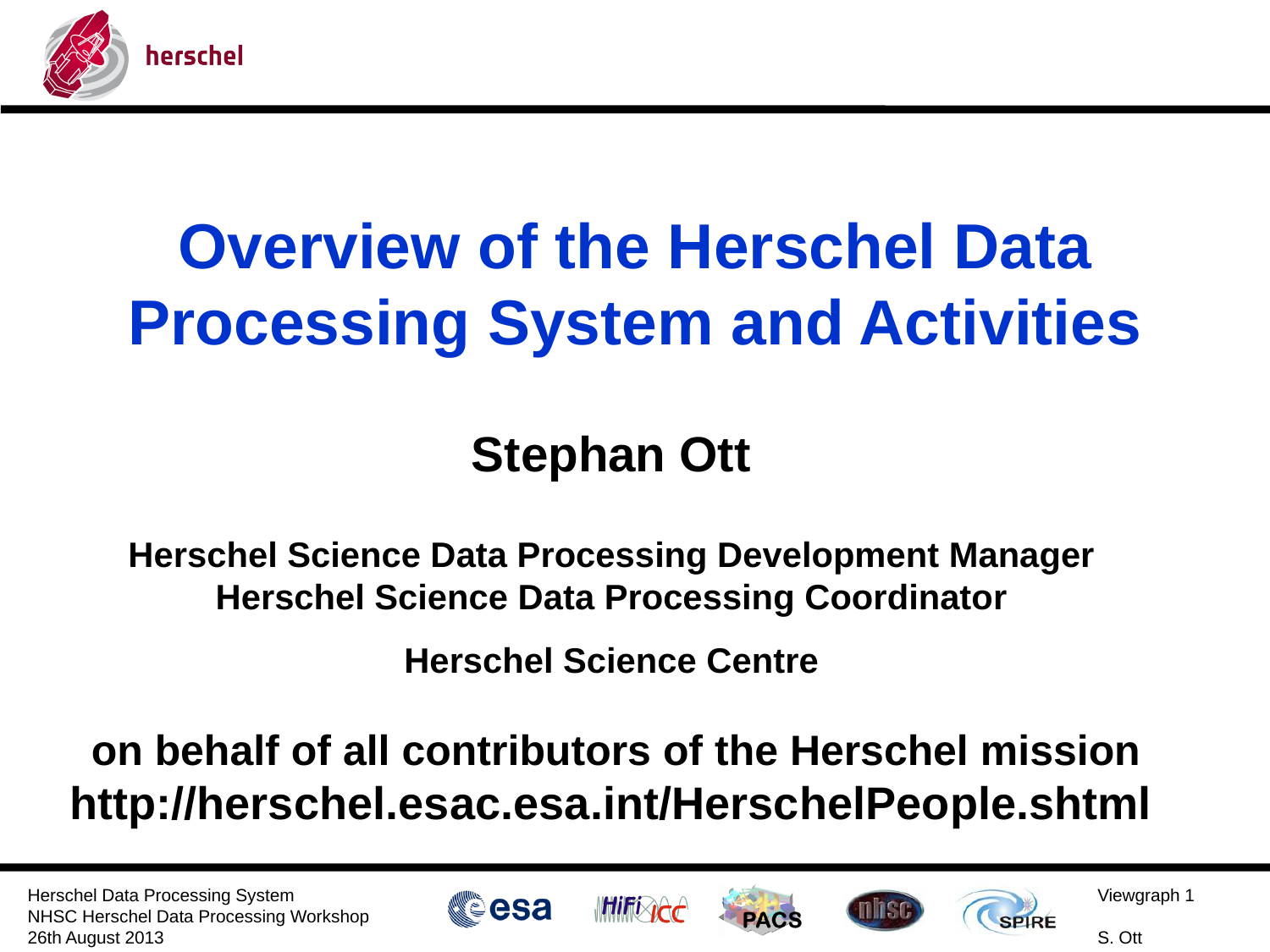

# Overview of the Herschel Data Processing System and Activities
Stephan Ott
Herschel Science Data Processing Development Manager
Herschel Science Data Processing Coordinator
Herschel Science Centre
 on behalf of all contributors of the Herschel mission
http://herschel.esac.esa.int/HerschelPeople.shtml
Herschel Data Processing System
NHSC Herschel Data Processing Workshop
26th August 2013